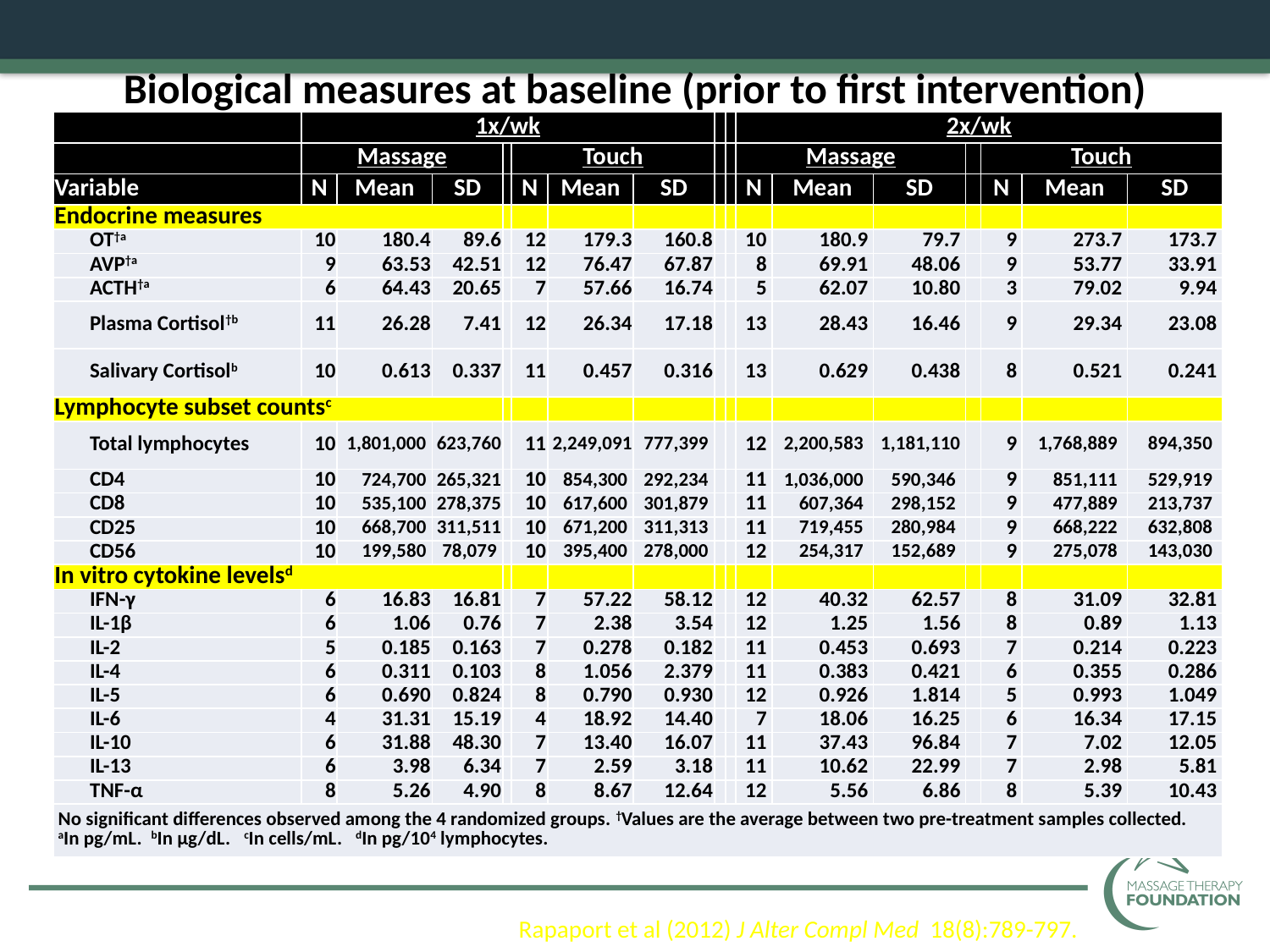

Biological measures at baseline (prior to first intervention)
|  | 1x/wk |  |  |  |  |  |  |  |  | 2x/wk |  |  |  |  |  |  |
| --- | --- | --- | --- | --- | --- | --- | --- | --- | --- | --- | --- | --- | --- | --- | --- | --- |
|  | Massage |  |  |  | Touch |  |  |  |  | Massage |  |  |  | Touch |  |  |
| Variable | N | Mean | SD |  | N | Mean | SD |  |  | N | Mean | SD |  | N | Mean | SD |
| Endocrine measures |  |  |  |  |  |  |  |  |  |  |  |  |  |  |  |  |
| OT†a | 10 | 180.4 | 89.6 |  | 12 | 179.3 | 160.8 |  |  | 10 | 180.9 | 79.7 |  | 9 | 273.7 | 173.7 |
| AVP†a | 9 | 63.53 | 42.51 |  | 12 | 76.47 | 67.87 |  |  | 8 | 69.91 | 48.06 |  | 9 | 53.77 | 33.91 |
| ACTH†a | 6 | 64.43 | 20.65 |  | 7 | 57.66 | 16.74 |  |  | 5 | 62.07 | 10.80 |  | 3 | 79.02 | 9.94 |
| Plasma Cortisol†b | 11 | 26.28 | 7.41 |  | 12 | 26.34 | 17.18 |  |  | 13 | 28.43 | 16.46 |  | 9 | 29.34 | 23.08 |
| Salivary Cortisolb | 10 | 0.613 | 0.337 |  | 11 | 0.457 | 0.316 |  |  | 13 | 0.629 | 0.438 |  | 8 | 0.521 | 0.241 |
| Lymphocyte subset countsc |  |  |  |  |  |  |  |  |  |  |  |  |  |  |  |  |
| Total lymphocytes | 10 | 1,801,000 | 623,760 |  | 11 | 2,249,091 | 777,399 |  |  | 12 | 2,200,583 | 1,181,110 |  | 9 | 1,768,889 | 894,350 |
| CD4 | 10 | 724,700 | 265,321 |  | 10 | 854,300 | 292,234 |  |  | 11 | 1,036,000 | 590,346 |  | 9 | 851,111 | 529,919 |
| CD8 | 10 | 535,100 | 278,375 |  | 10 | 617,600 | 301,879 |  |  | 11 | 607,364 | 298,152 |  | 9 | 477,889 | 213,737 |
| CD25 | 10 | 668,700 | 311,511 |  | 10 | 671,200 | 311,313 |  |  | 11 | 719,455 | 280,984 |  | 9 | 668,222 | 632,808 |
| CD56 | 10 | 199,580 | 78,079 |  | 10 | 395,400 | 278,000 |  |  | 12 | 254,317 | 152,689 |  | 9 | 275,078 | 143,030 |
| In vitro cytokine levelsd |  |  |  |  |  |  |  |  |  |  |  |  |  |  |  |  |
| IFN-γ | 6 | 16.83 | 16.81 |  | 7 | 57.22 | 58.12 |  |  | 12 | 40.32 | 62.57 |  | 8 | 31.09 | 32.81 |
| IL-1β | 6 | 1.06 | 0.76 |  | 7 | 2.38 | 3.54 |  |  | 12 | 1.25 | 1.56 |  | 8 | 0.89 | 1.13 |
| IL-2 | 5 | 0.185 | 0.163 |  | 7 | 0.278 | 0.182 |  |  | 11 | 0.453 | 0.693 |  | 7 | 0.214 | 0.223 |
| IL-4 | 6 | 0.311 | 0.103 |  | 8 | 1.056 | 2.379 |  |  | 11 | 0.383 | 0.421 |  | 6 | 0.355 | 0.286 |
| IL-5 | 6 | 0.690 | 0.824 |  | 8 | 0.790 | 0.930 |  |  | 12 | 0.926 | 1.814 |  | 5 | 0.993 | 1.049 |
| IL-6 | 4 | 31.31 | 15.19 |  | 4 | 18.92 | 14.40 |  |  | 7 | 18.06 | 16.25 |  | 6 | 16.34 | 17.15 |
| IL-10 | 6 | 31.88 | 48.30 |  | 7 | 13.40 | 16.07 |  |  | 11 | 37.43 | 96.84 |  | 7 | 7.02 | 12.05 |
| IL-13 | 6 | 3.98 | 6.34 |  | 7 | 2.59 | 3.18 |  |  | 11 | 10.62 | 22.99 |  | 7 | 2.98 | 5.81 |
| TNF-α | 8 | 5.26 | 4.90 |  | 8 | 8.67 | 12.64 |  |  | 12 | 5.56 | 6.86 |  | 8 | 5.39 | 10.43 |
| No significant differences observed among the 4 randomized groups. †Values are the average between two pre-treatment samples collected. aIn pg/mL. bIn μg/dL. cIn cells/mL. dIn pg/104 lymphocytes. |  |  |  |  |  |  |  |  |  |  |  |  |  |  |  |  |
Rapaport et al (2012) J Alter Compl Med  18(8):789-797.